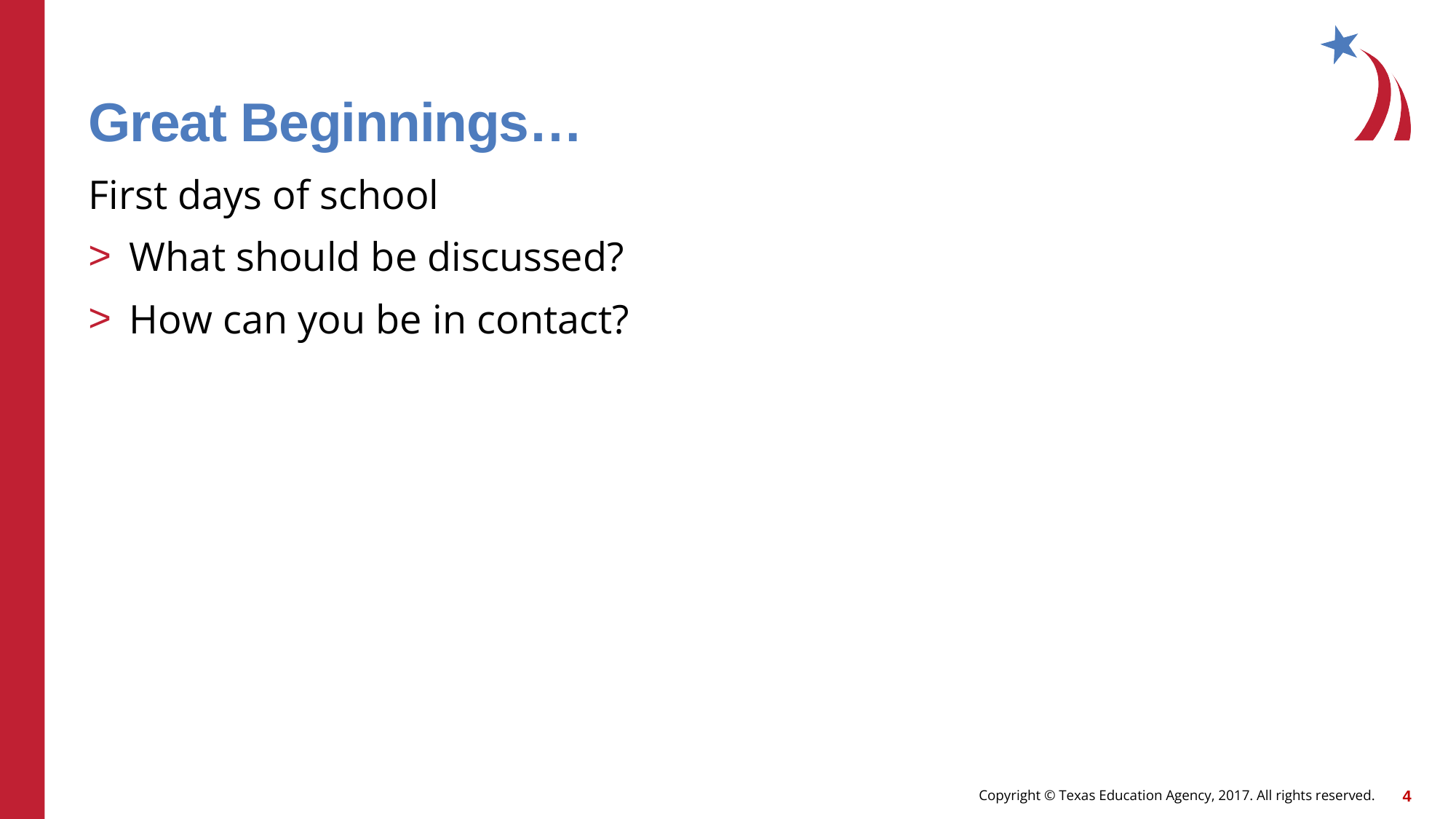

# Great Beginnings…
First days of school
What should be discussed?
How can you be in contact?